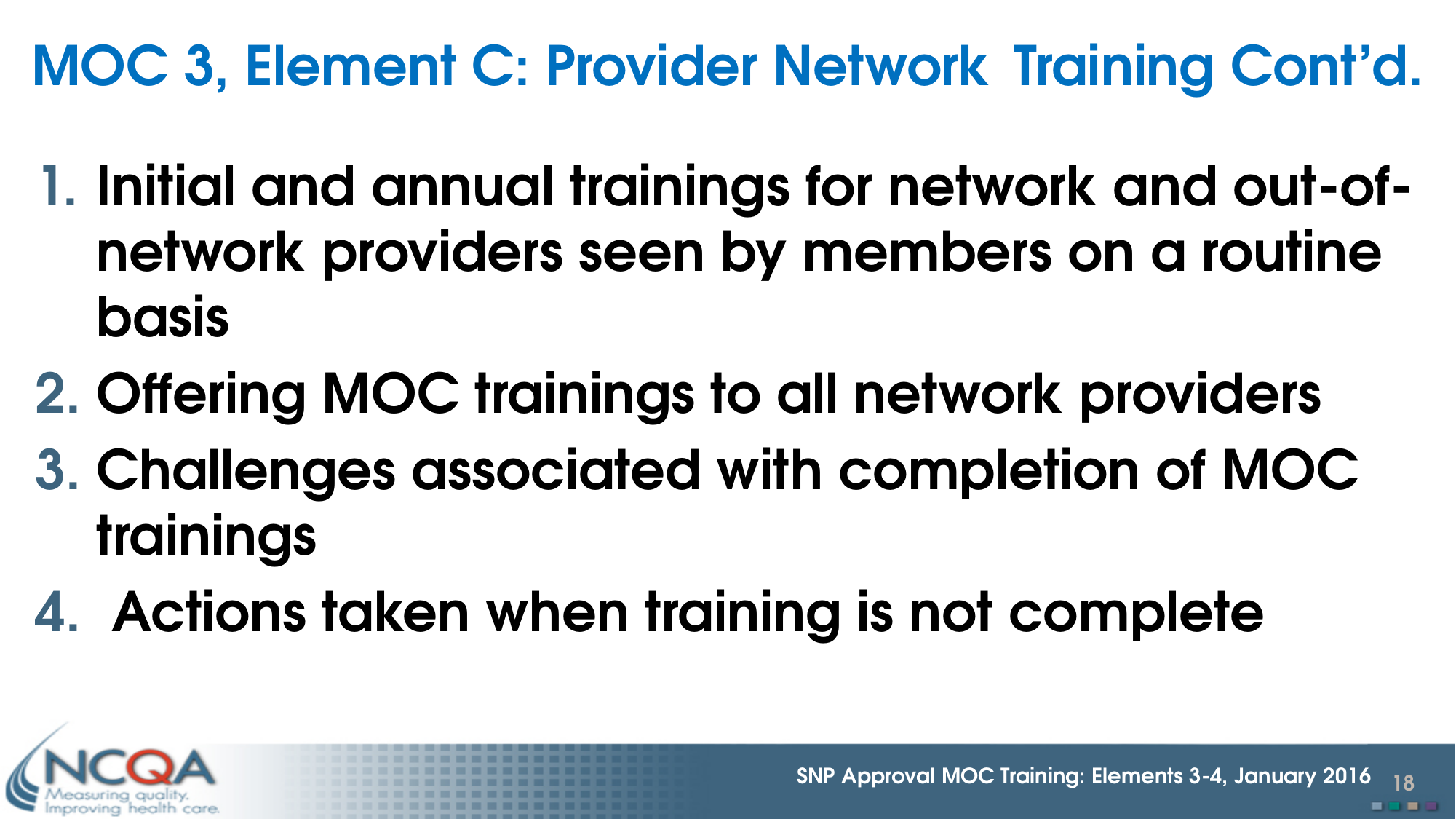

# MOC 3, Element C: Provider Network	Training Cont’d.
Initial and annual trainings for network and out-of-network providers seen by members on a routine basis
Offering MOC trainings to all network providers
Challenges associated with completion of MOC trainings
 Actions taken when training is not complete